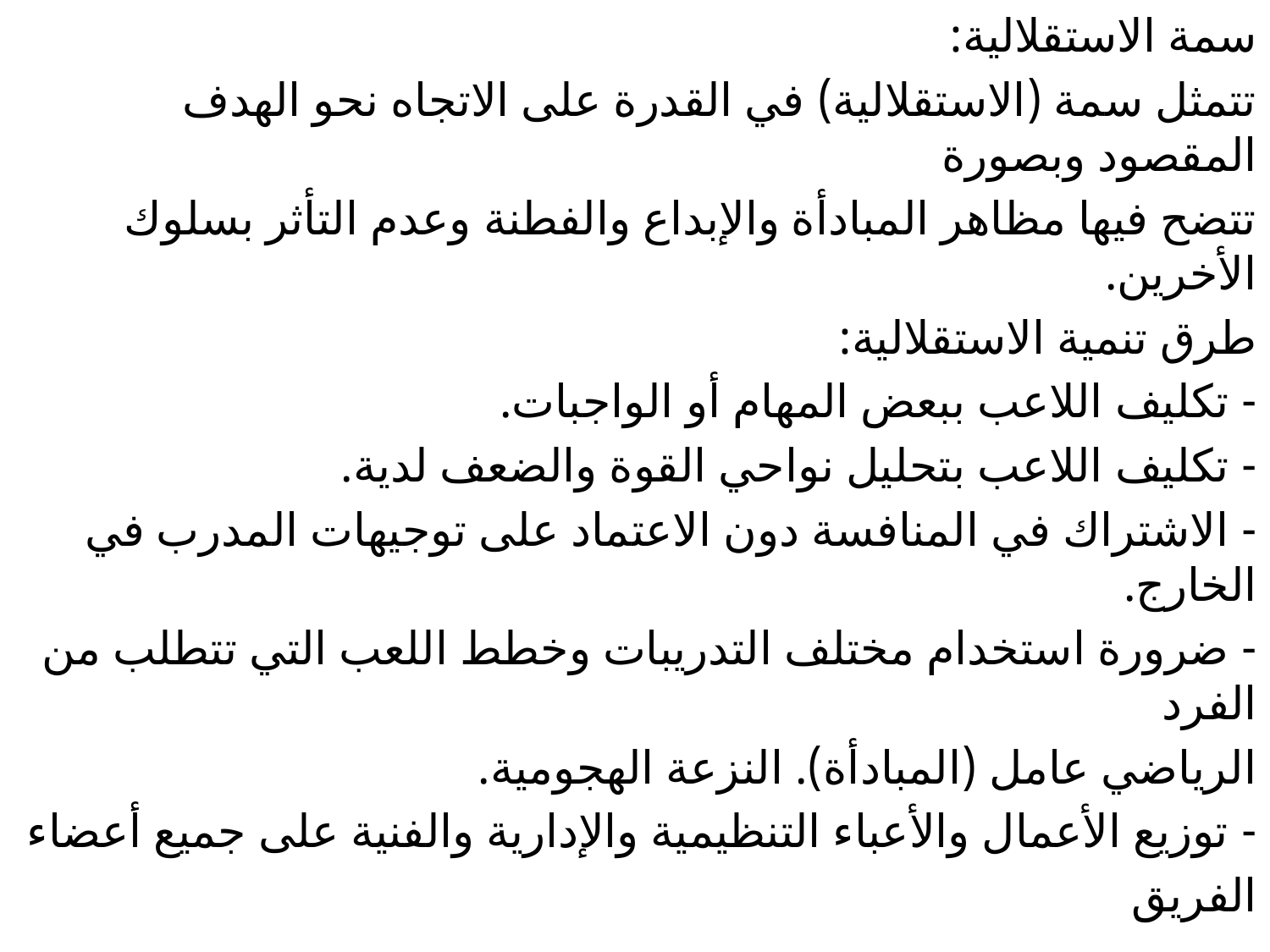

سمة الاستقلالية:
تتمثل سمة (الاستقلالية) في القدرة على الاتجاه نحو الهدف المقصود وبصورة
تتضح فيها مظاهر المبادأة والإبداع والفطنة وعدم التأثر بسلوك الأخرين.
طرق تنمية الاستقلالية:
- تكليف اللاعب ببعض المهام أو الواجبات.
- تكليف اللاعب بتحليل نواحي القوة والضعف لدية.
- الاشتراك في المنافسة دون الاعتماد على توجيهات المدرب في الخارج.
- ضرورة استخدام مختلف التدريبات وخطط اللعب التي تتطلب من الفرد
الرياضي عامل (المبادأة). النزعة الهجومية.
- توزيع الأعمال والأعباء التنظيمية والإدارية والفنية على جميع أعضاء
الفريق